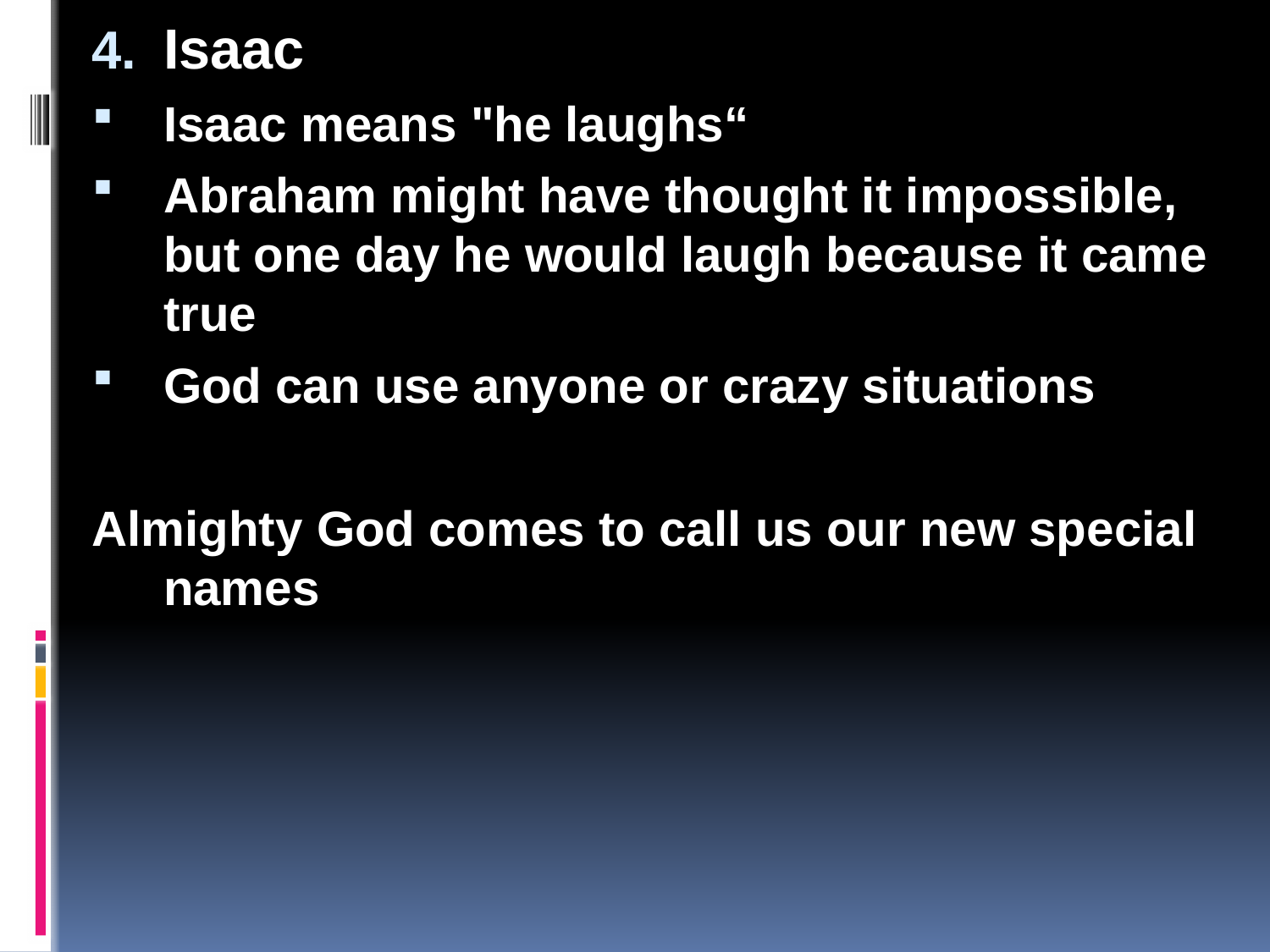

Genesis 17: God keeps his promises
God comes to Abram and Sarai 25 years after He first made promises to them

El-Shaddai
God comes as "Almighty God" to Abram - the God who can do anything
Abram and Sarai were now 99 and 90 - they had given up on having children
Abram and Jacob called out to "God Almighty" when they were really stuck
"With God, all things are possible"

Abraham
God changes Abram's name to remind him of the promise
Abraham means "father of many“
We all had names or labels given to us by other people
But God gives us a new name - a special one

Sarah
God says that Sarah is still a princess - nothing has changed
Even if Sarah had messed up, or didn't feel like a winner - God hadn't forgotten her

Isaac
Isaac means "he laughs“
Abraham might have thought it impossible, but one day he would laugh because it came true
God can use anyone or crazy situations

Almighty God comes to call us our new special names